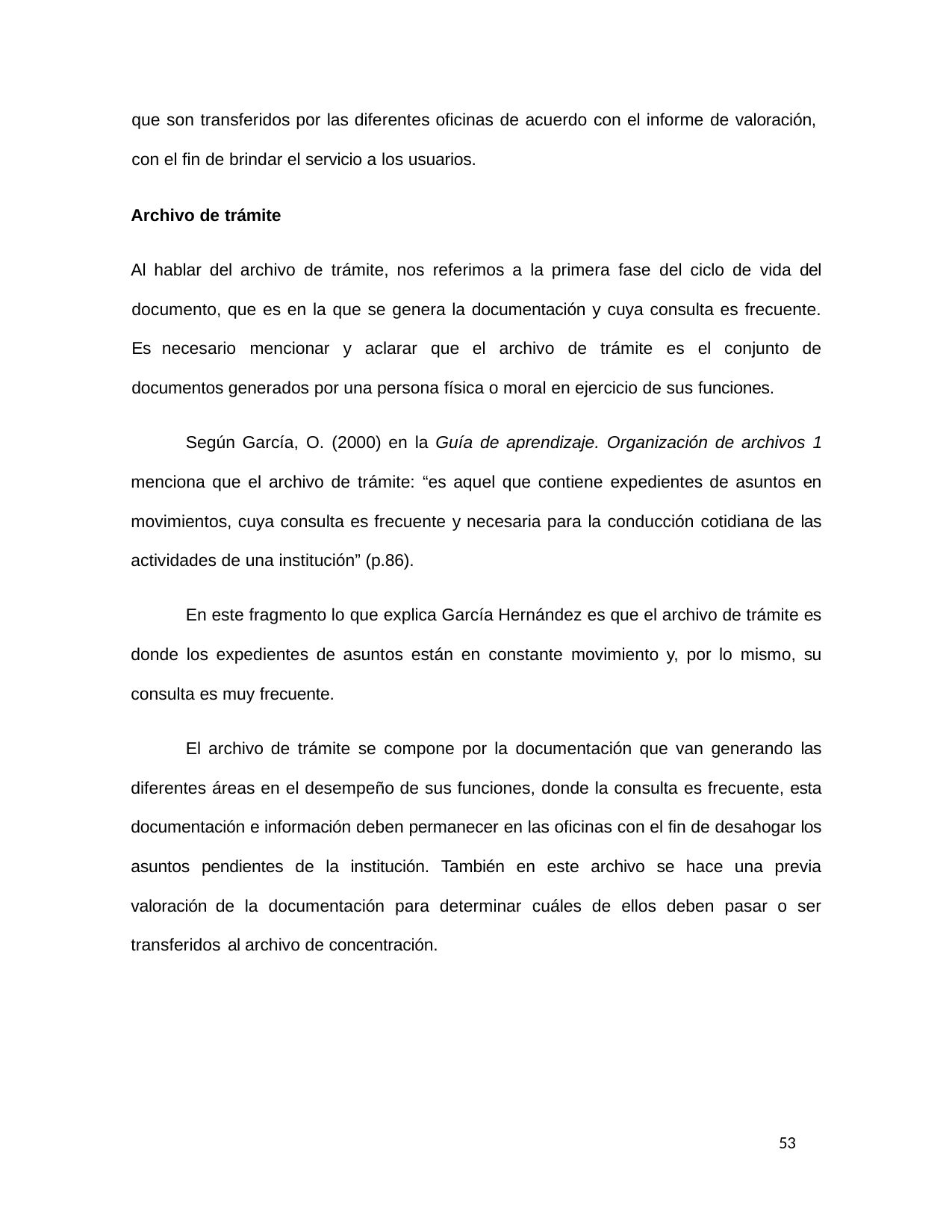

que son transferidos por las diferentes oficinas de acuerdo con el informe de valoración,
con el fin de brindar el servicio a los usuarios.

Archivo de trámite
Al hablar del archivo de trámite, nos referimos a la primera fase del ciclo de vida del documento, que es en la que se genera la documentación y cuya consulta es frecuente. Es necesario mencionar y aclarar que el archivo de trámite es el conjunto de documentos generados por una persona física o moral en ejercicio de sus funciones.
Según García, O. (2000) en la Guía de aprendizaje. Organización de archivos 1 menciona que el archivo de trámite: “es aquel que contiene expedientes de asuntos en movimientos, cuya consulta es frecuente y necesaria para la conducción cotidiana de las actividades de una institución” (p.86).
En este fragmento lo que explica García Hernández es que el archivo de trámite es donde los expedientes de asuntos están en constante movimiento y, por lo mismo, su consulta es muy frecuente.
El archivo de trámite se compone por la documentación que van generando las diferentes áreas en el desempeño de sus funciones, donde la consulta es frecuente, esta documentación e información deben permanecer en las oficinas con el fin de desahogar los asuntos pendientes de la institución. También en este archivo se hace una previa valoración de la documentación para determinar cuáles de ellos deben pasar o ser transferidos al archivo de concentración.
53